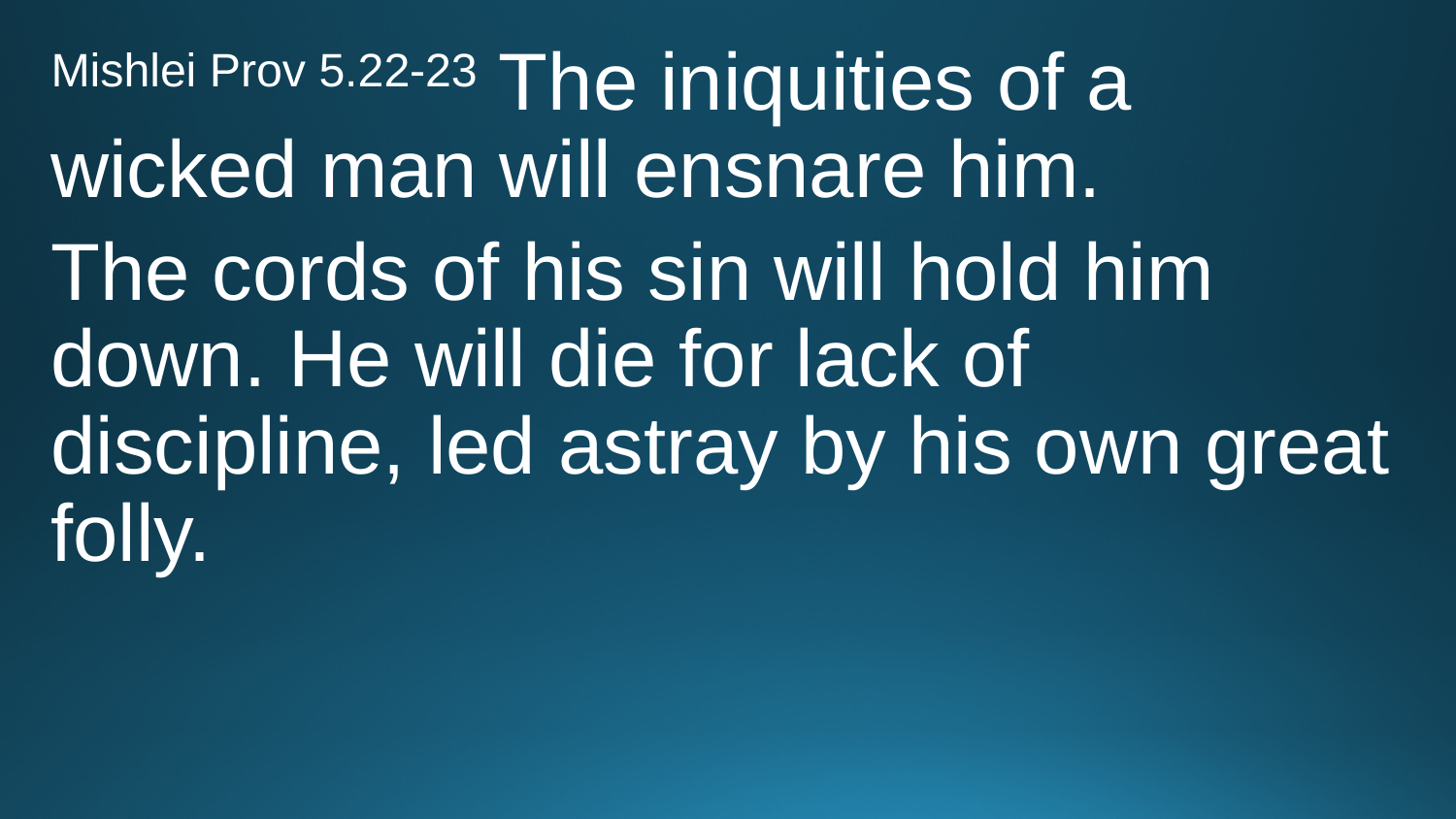

Mishlei Prov 5.22-23 The iniquities of a wicked man will ensnare him.
The cords of his sin will hold him down. He will die for lack of discipline, led astray by his own great folly.